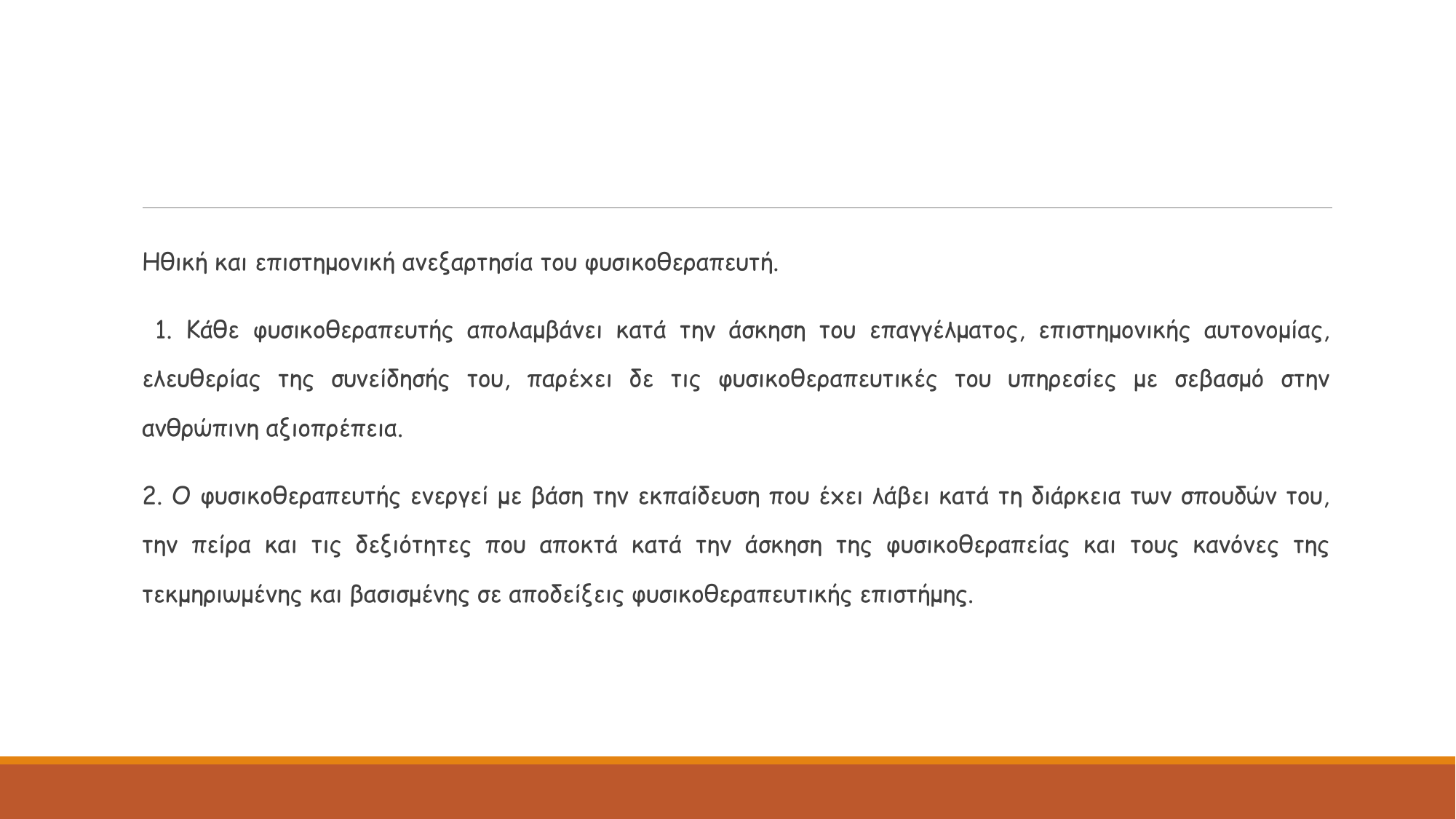

#
Ηθική και επιστημονική ανεξαρτησία του φυσικοθεραπευτή.
 1. Κάθε φυσικοθεραπευτής απολαμβάνει κατά την άσκηση του επαγγέλματος, επιστημονικής αυτονομίας, ελευθερίας της συνείδησής του, παρέχει δε τις φυσικοθεραπευτικές του υπηρεσίες με σεβασμό στην ανθρώπινη αξιοπρέπεια.
2. Ο φυσικοθεραπευτής ενεργεί με βάση την εκπαίδευση που έχει λάβει κατά τη διάρκεια των σπουδών του, την πείρα και τις δεξιότητες που αποκτά κατά την άσκηση της φυσικοθεραπείας και τους κανόνες της τεκμηριωμένης και βασισμένης σε αποδείξεις φυσικοθεραπευτικής επιστήμης.